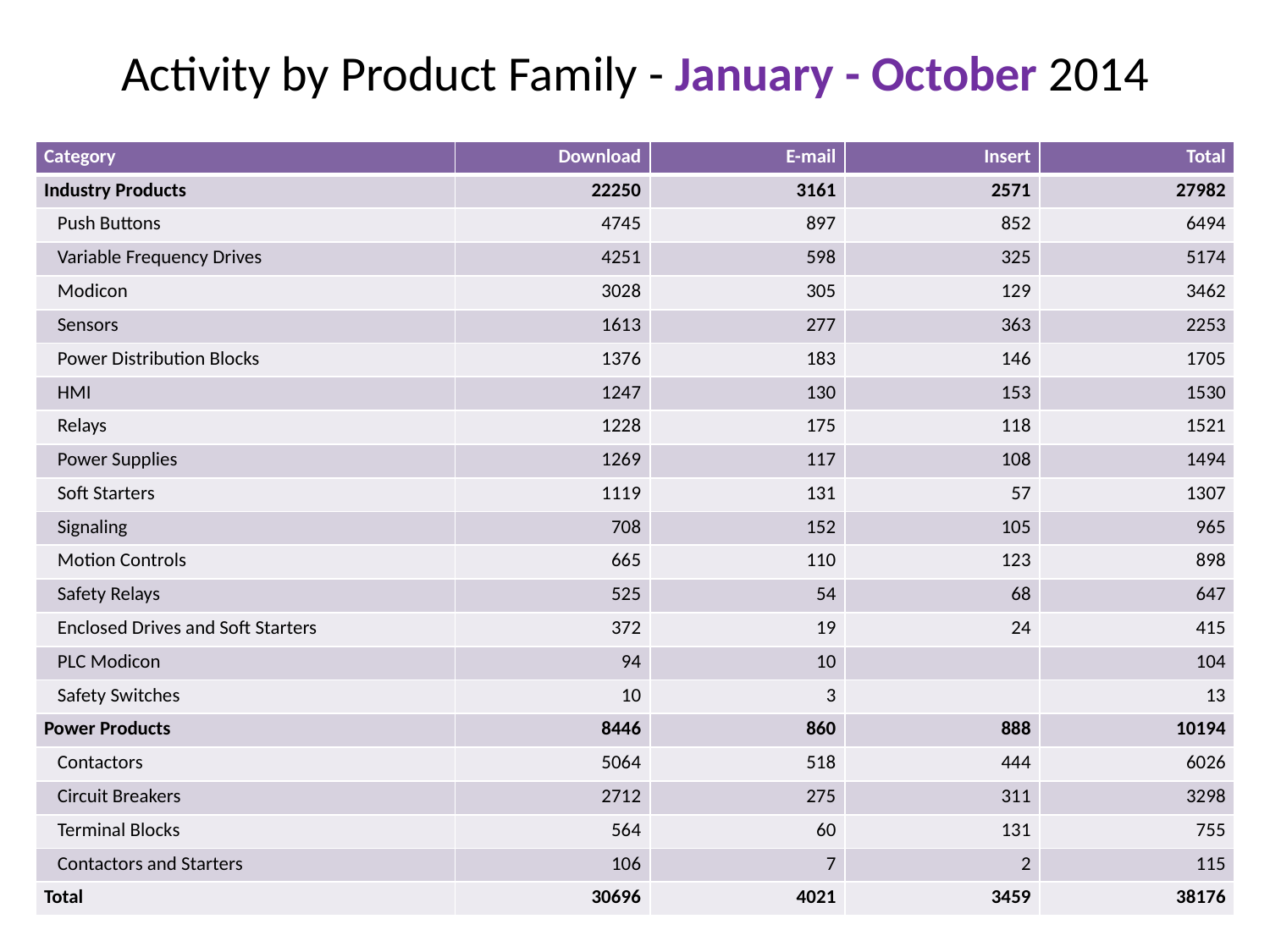

Activity by Product Family - January - October 2014
| Category | Download | E-mail | Insert | Total |
| --- | --- | --- | --- | --- |
| Industry Products | 22250 | 3161 | 2571 | 27982 |
| Push Buttons | 4745 | 897 | 852 | 6494 |
| Variable Frequency Drives | 4251 | 598 | 325 | 5174 |
| Modicon | 3028 | 305 | 129 | 3462 |
| Sensors | 1613 | 277 | 363 | 2253 |
| Power Distribution Blocks | 1376 | 183 | 146 | 1705 |
| HMI | 1247 | 130 | 153 | 1530 |
| Relays | 1228 | 175 | 118 | 1521 |
| Power Supplies | 1269 | 117 | 108 | 1494 |
| Soft Starters | 1119 | 131 | 57 | 1307 |
| Signaling | 708 | 152 | 105 | 965 |
| Motion Controls | 665 | 110 | 123 | 898 |
| Safety Relays | 525 | 54 | 68 | 647 |
| Enclosed Drives and Soft Starters | 372 | 19 | 24 | 415 |
| PLC Modicon | 94 | 10 |  | 104 |
| Safety Switches | 10 | 3 |  | 13 |
| Power Products | 8446 | 860 | 888 | 10194 |
| Contactors | 5064 | 518 | 444 | 6026 |
| Circuit Breakers | 2712 | 275 | 311 | 3298 |
| Terminal Blocks | 564 | 60 | 131 | 755 |
| Contactors and Starters | 106 | 7 | 2 | 115 |
| Total | 30696 | 4021 | 3459 | 38176 |